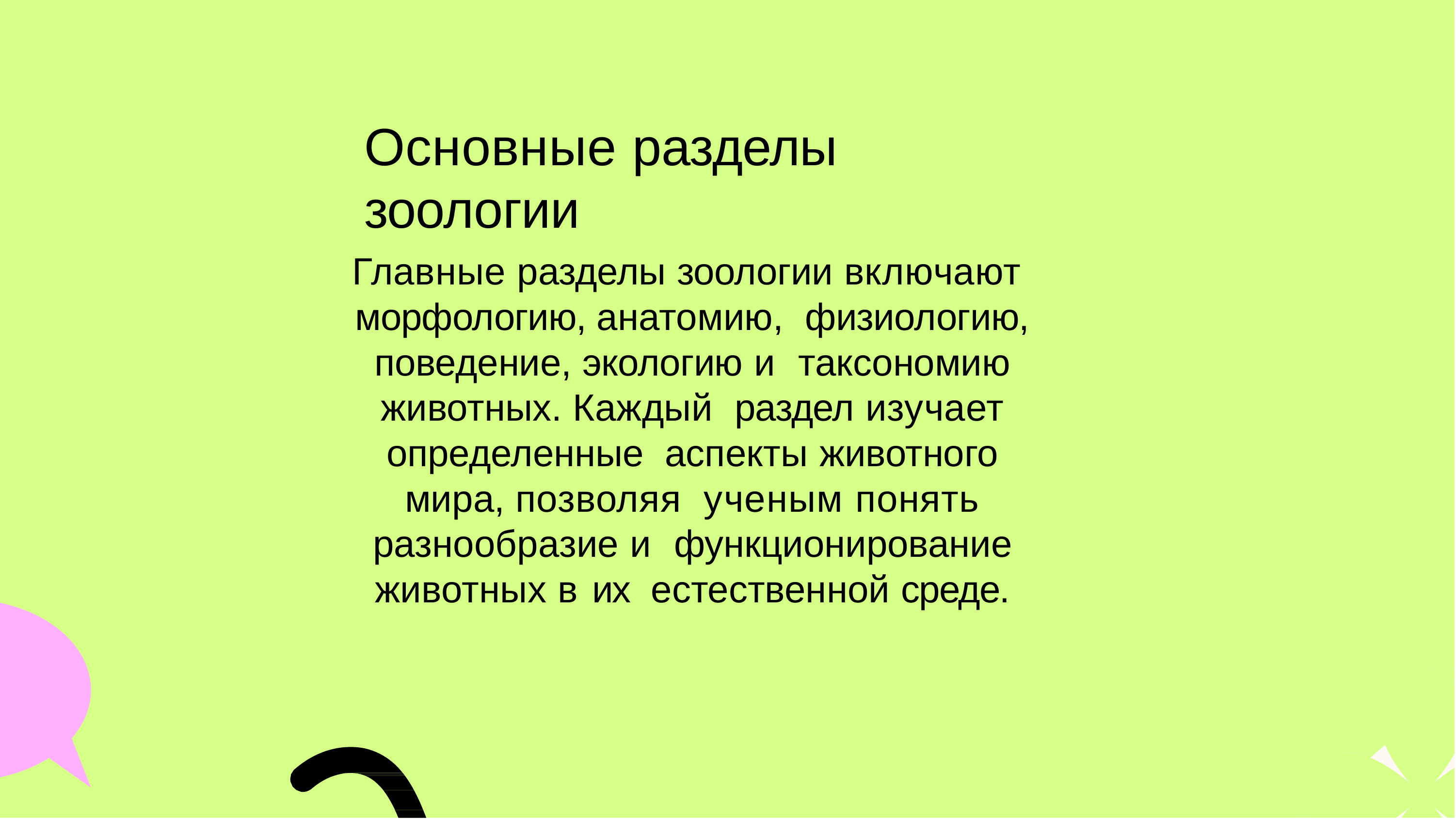

newUROKI.net
# Основные разделы  зоологии
Главные разделы зоологии включают  морфологию, анатомию,  физиологию, поведение, экологию и  таксономию животных. Каждый  раздел изучает определенные  аспекты животного мира, позволяя  ученым понять разнообразие и  функционирование животных в их  естественной среде.